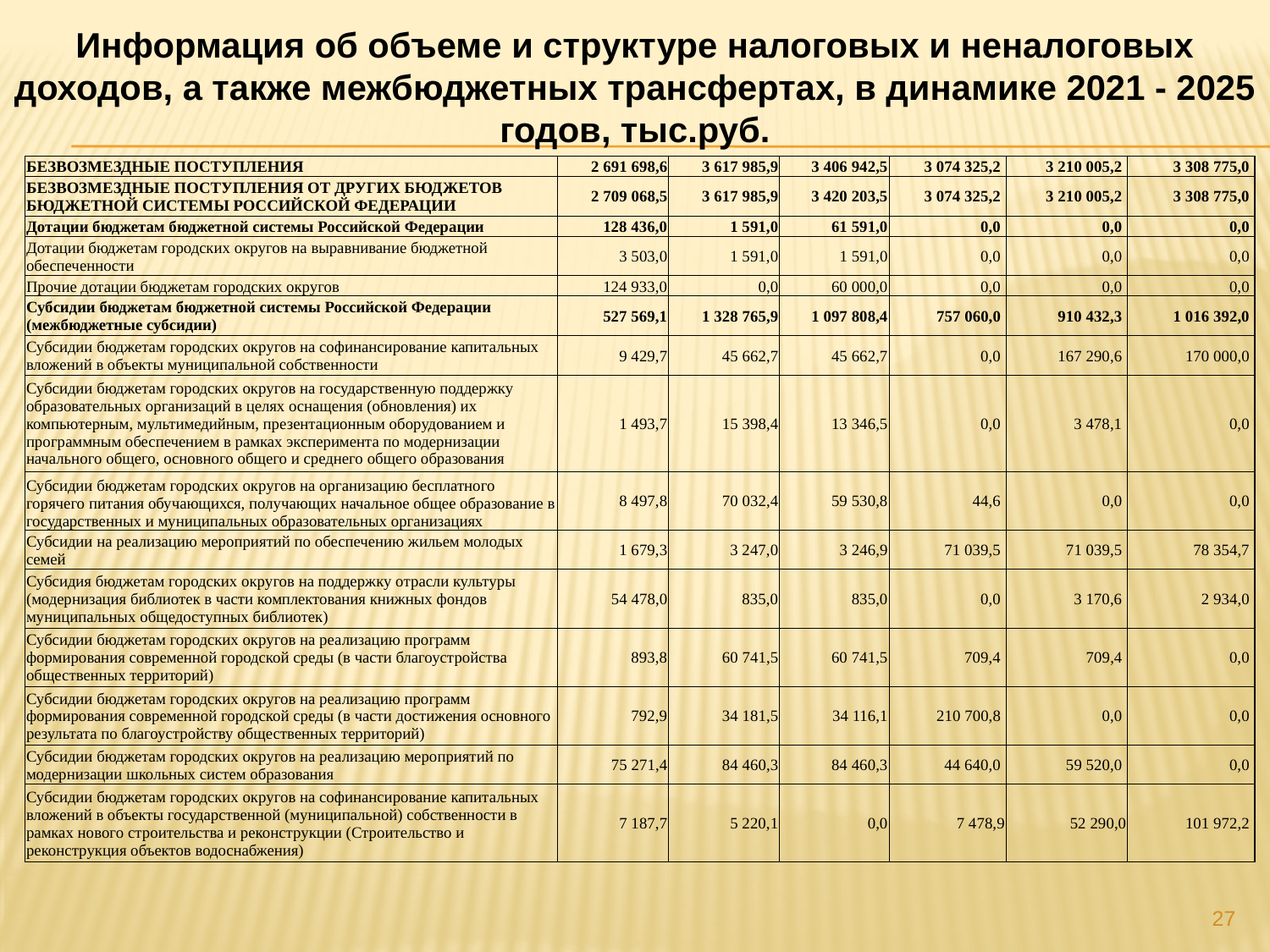

Информация об объеме и структуре налоговых и неналоговых доходов, а также межбюджетных трансфертах, в динамике 2021 - 2025 годов, тыс.руб.
| БЕЗВОЗМЕЗДНЫЕ ПОСТУПЛЕНИЯ | 2 691 698,6 | 3 617 985,9 | 3 406 942,5 | 3 074 325,2 | 3 210 005,2 | 3 308 775,0 |
| --- | --- | --- | --- | --- | --- | --- |
| БЕЗВОЗМЕЗДНЫЕ ПОСТУПЛЕНИЯ ОТ ДРУГИХ БЮДЖЕТОВ БЮДЖЕТНОЙ СИСТЕМЫ РОССИЙСКОЙ ФЕДЕРАЦИИ | 2 709 068,5 | 3 617 985,9 | 3 420 203,5 | 3 074 325,2 | 3 210 005,2 | 3 308 775,0 |
| Дотации бюджетам бюджетной системы Российской Федерации | 128 436,0 | 1 591,0 | 61 591,0 | 0,0 | 0,0 | 0,0 |
| Дотации бюджетам городских округов на выравнивание бюджетной обеспеченности | 3 503,0 | 1 591,0 | 1 591,0 | 0,0 | 0,0 | 0,0 |
| Прочие дотации бюджетам городских округов | 124 933,0 | 0,0 | 60 000,0 | 0,0 | 0,0 | 0,0 |
| Субсидии бюджетам бюджетной системы Российской Федерации (межбюджетные субсидии) | 527 569,1 | 1 328 765,9 | 1 097 808,4 | 757 060,0 | 910 432,3 | 1 016 392,0 |
| Субсидии бюджетам городских округов на софинансирование капитальных вложений в объекты муниципальной собственности | 9 429,7 | 45 662,7 | 45 662,7 | 0,0 | 167 290,6 | 170 000,0 |
| Субсидии бюджетам городских округов на государственную поддержку образовательных организаций в целях оснащения (обновления) их компьютерным, мультимедийным, презентационным оборудованием и программным обеспечением в рамках эксперимента по модернизации начального общего, основного общего и среднего общего образования | 1 493,7 | 15 398,4 | 13 346,5 | 0,0 | 3 478,1 | 0,0 |
| Субсидии бюджетам городских округов на организацию бесплатного горячего питания обучающихся, получающих начальное общее образование в государственных и муниципальных образовательных организациях | 8 497,8 | 70 032,4 | 59 530,8 | 44,6 | 0,0 | 0,0 |
| Субсидии на реализацию мероприятий по обеспечению жильем молодых семей | 1 679,3 | 3 247,0 | 3 246,9 | 71 039,5 | 71 039,5 | 78 354,7 |
| Субсидия бюджетам городских округов на поддержку отрасли культуры (модернизация библиотек в части комплектования книжных фондов муниципальных общедоступных библиотек) | 54 478,0 | 835,0 | 835,0 | 0,0 | 3 170,6 | 2 934,0 |
| Субсидии бюджетам городских округов на реализацию программ формирования современной городской среды (в части благоустройства общественных территорий) | 893,8 | 60 741,5 | 60 741,5 | 709,4 | 709,4 | 0,0 |
| Субсидии бюджетам городских округов на реализацию программ формирования современной городской среды (в части достижения основного результата по благоустройству общественных территорий) | 792,9 | 34 181,5 | 34 116,1 | 210 700,8 | 0,0 | 0,0 |
| Субсидии бюджетам городских округов на реализацию мероприятий по модернизации школьных систем образования | 75 271,4 | 84 460,3 | 84 460,3 | 44 640,0 | 59 520,0 | 0,0 |
| Субсидии бюджетам городских округов на софинансирование капитальных вложений в объекты государственной (муниципальной) собственности в рамках нового строительства и реконструкции (Строительство и реконструкция объектов водоснабжения) | 7 187,7 | 5 220,1 | 0,0 | 7 478,9 | 52 290,0 | 101 972,2 |

27